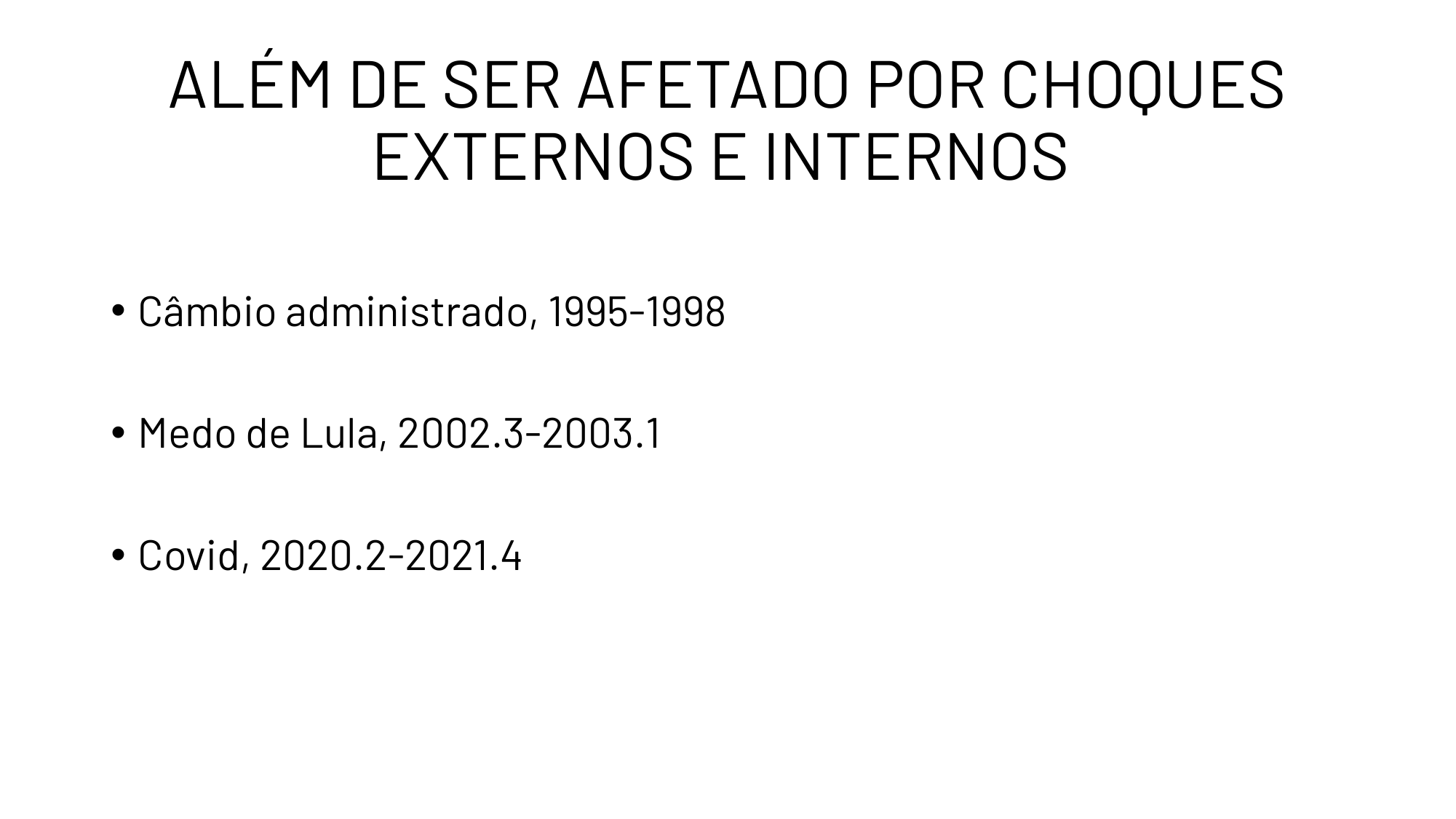

# ALÉM DE SER AFETADO POR CHOQUES EXTERNOS E INTERNOS

Câmbio administrado, 1995-1998

Medo de Lula, 2002.3-2003.1

Covid, 2020.2-2021.4